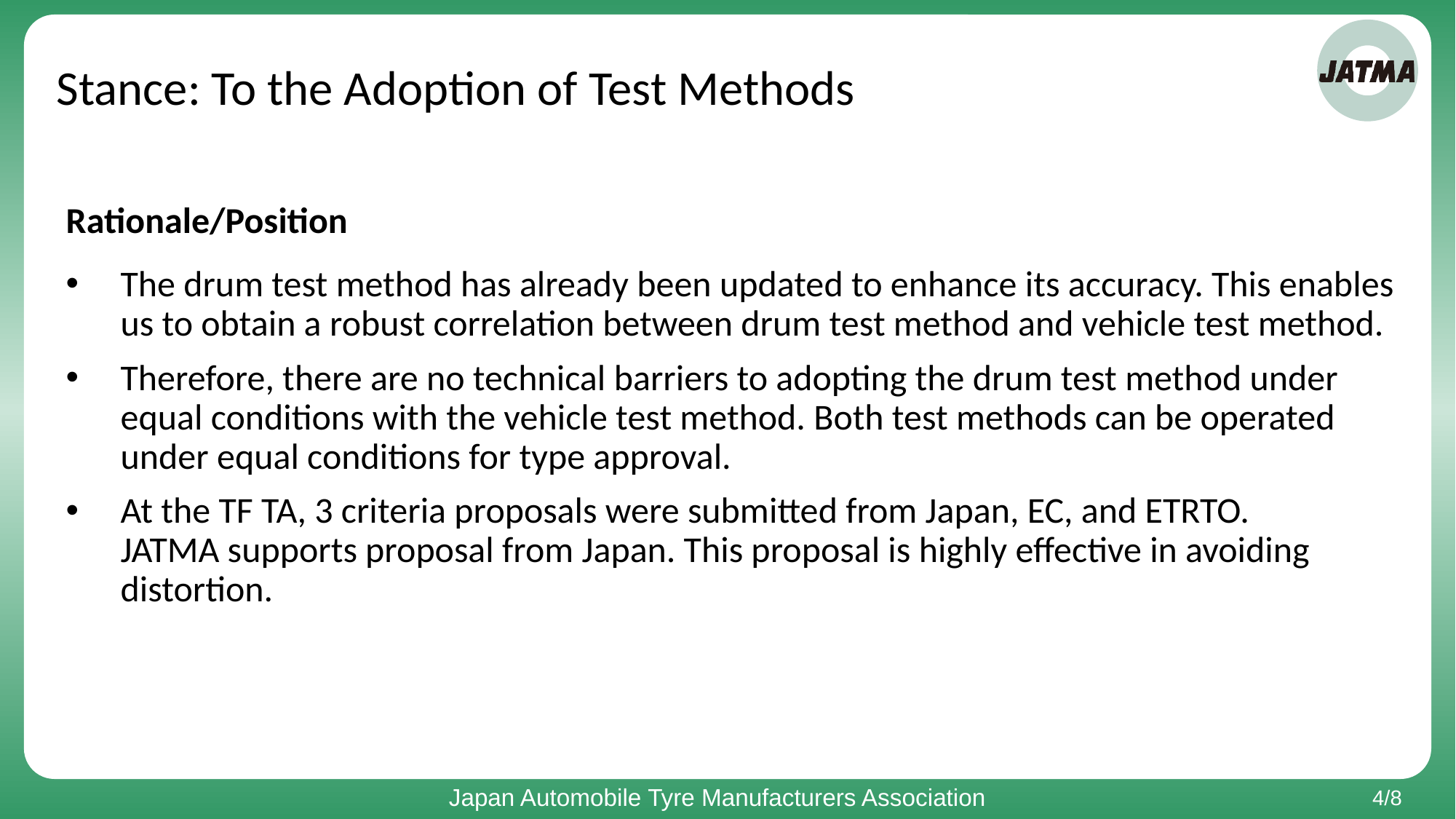

# Stance: To the Adoption of Test Methods

Rationale/Position
The drum test method has already been updated to enhance its accuracy. This enables us to obtain a robust correlation between drum test method and vehicle test method.
Therefore, there are no technical barriers to adopting the drum test method under equal conditions with the vehicle test method. Both test methods can be operated under equal conditions for type approval.
At the TF TA, 3 criteria proposals were submitted from Japan, EC, and ETRTO.
JATMA supports proposal from Japan. This proposal is highly effective in avoiding distortion.